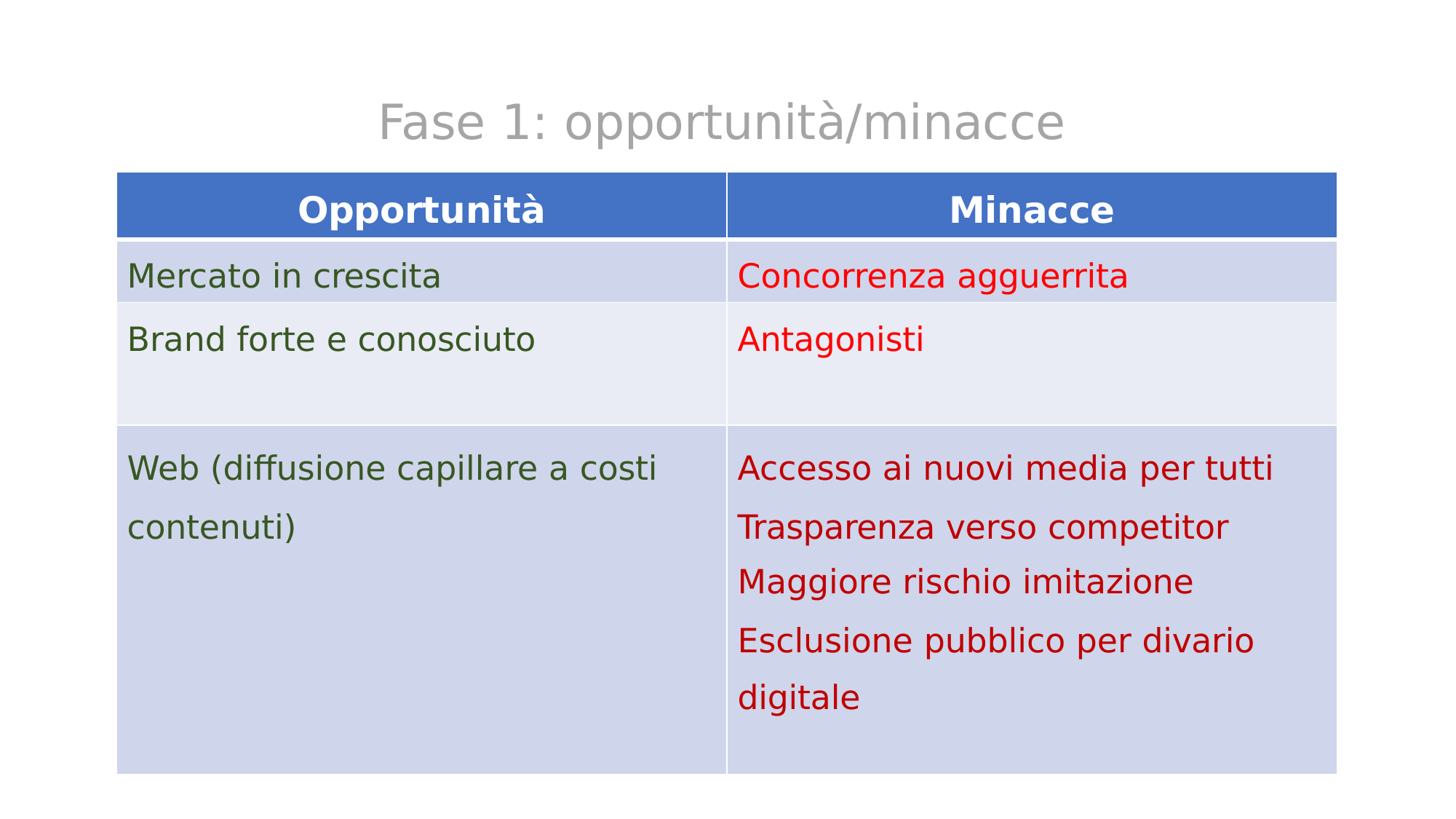

# Fase 1: opportunità/minacce
| Opportunità | Minacce |
| --- | --- |
| Mercato in crescita | Concorrenza agguerrita |
| Brand forte e conosciuto | Antagonisti |
| Web (diffusione capillare a costi contenuti) | Accesso ai nuovi media per tutti Trasparenza verso competitor Maggiore rischio imitazione Esclusione pubblico per divario digitale |